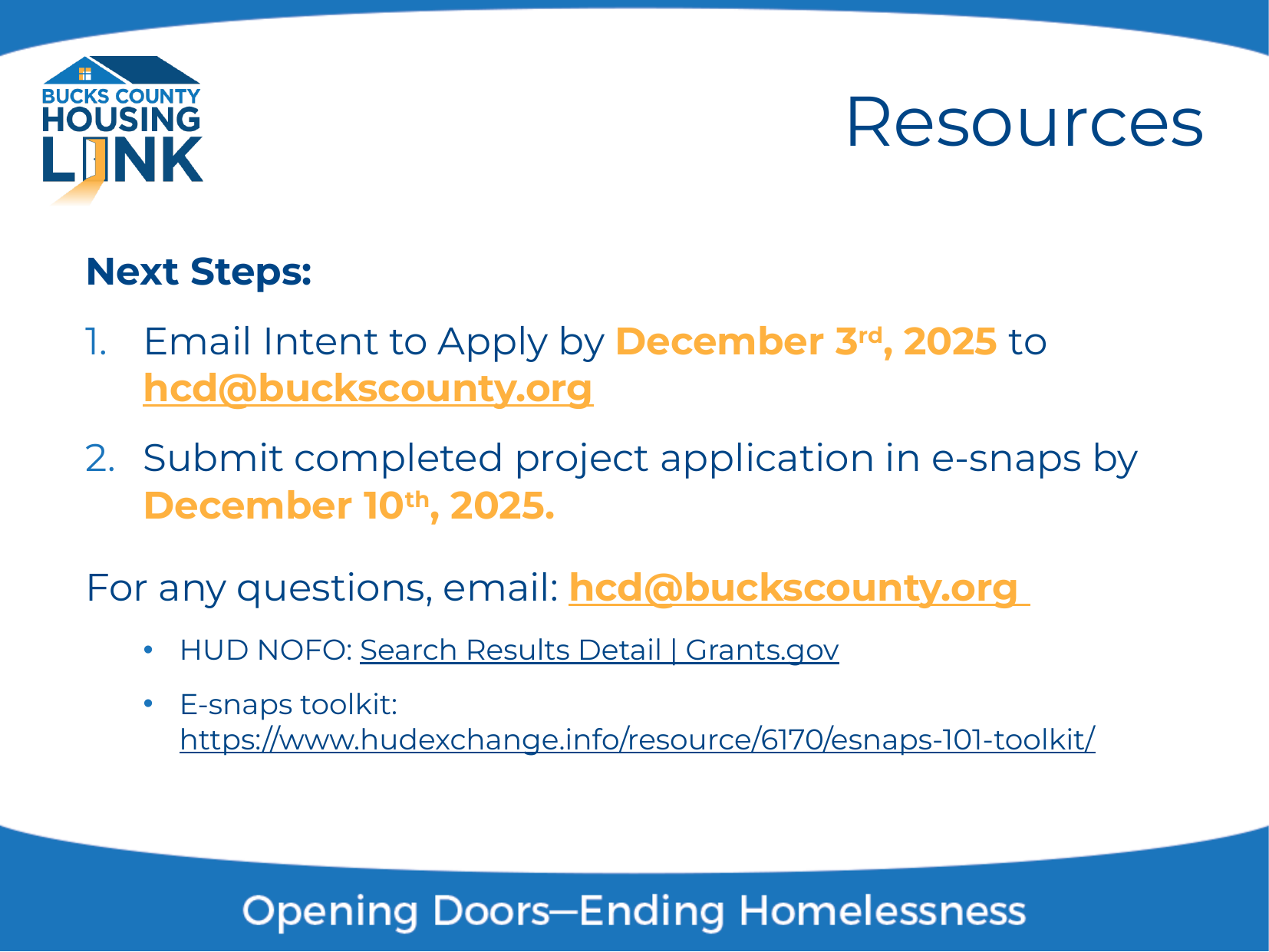

# Resources
Next Steps:
Email Intent to Apply by December 3rd, 2025 to hcd@buckscounty.org  ​
Submit completed project application in e-snaps by December 10th, 2025.
For any questions, email: hcd@buckscounty.org​
HUD NOFO: Search Results Detail | Grants.gov
E-snaps toolkit: https://www.hudexchange.info/resource/6170/esnaps-101-toolkit/  ​